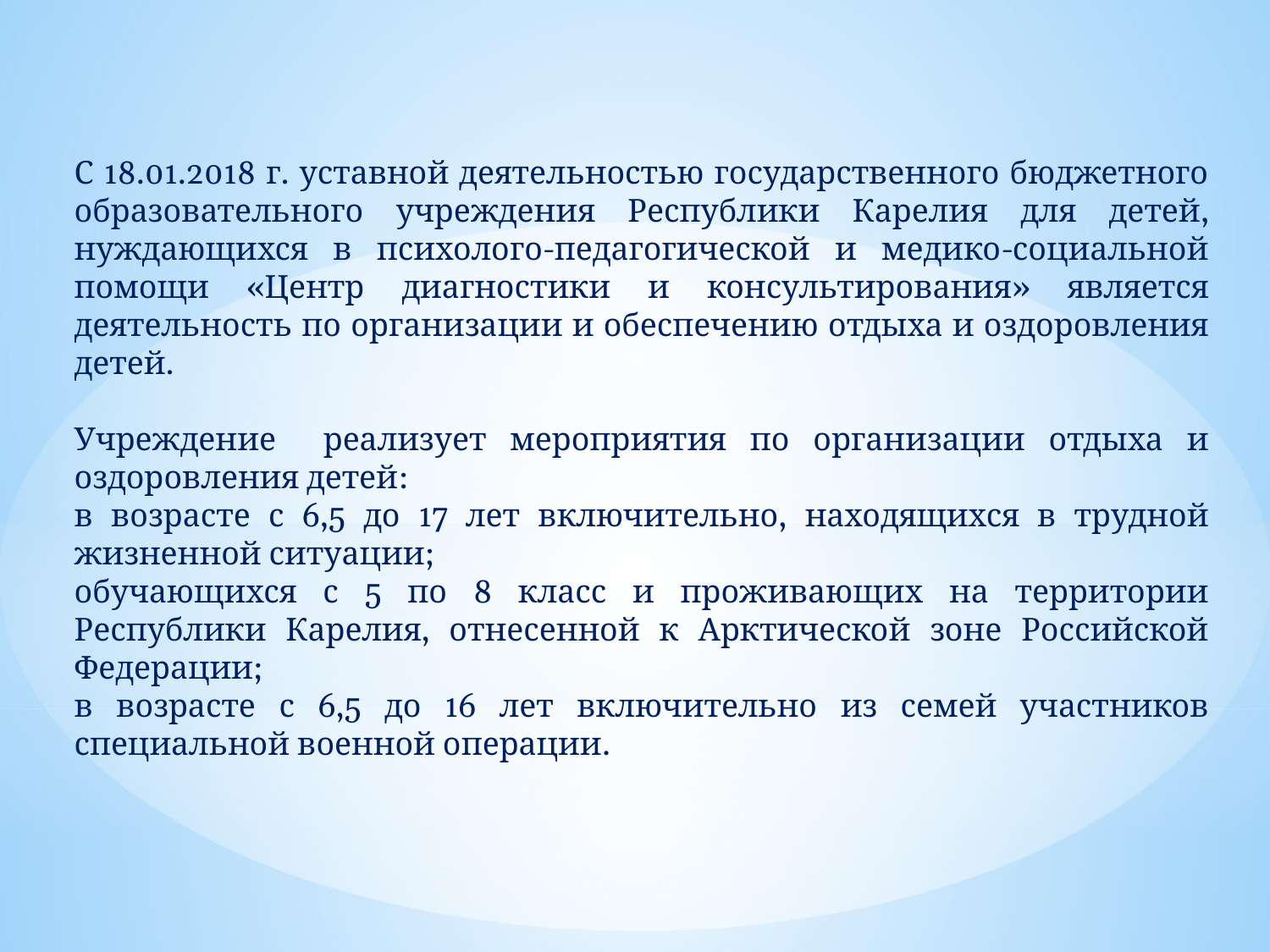

С 18.01.2018 г. уставной деятельностью государственного бюджетного образовательного учреждения Республики Карелия для детей, нуждающихся в психолого-педагогической и медико-социальной помощи «Центр диагностики и консультирования» является деятельность по организации и обеспечению отдыха и оздоровления детей.

Учреждение  реализует мероприятия по организации отдыха и оздоровления детей:
в возрасте с 6,5 до 17 лет включительно, находящихся в трудной жизненной ситуации;
обучающихся с 5 по 8 класс и проживающих на территории Республики Карелия, отнесенной к Арктической зоне Российской Федерации;
в возрасте с 6,5 до 16 лет включительно из семей участников специальной военной операции.